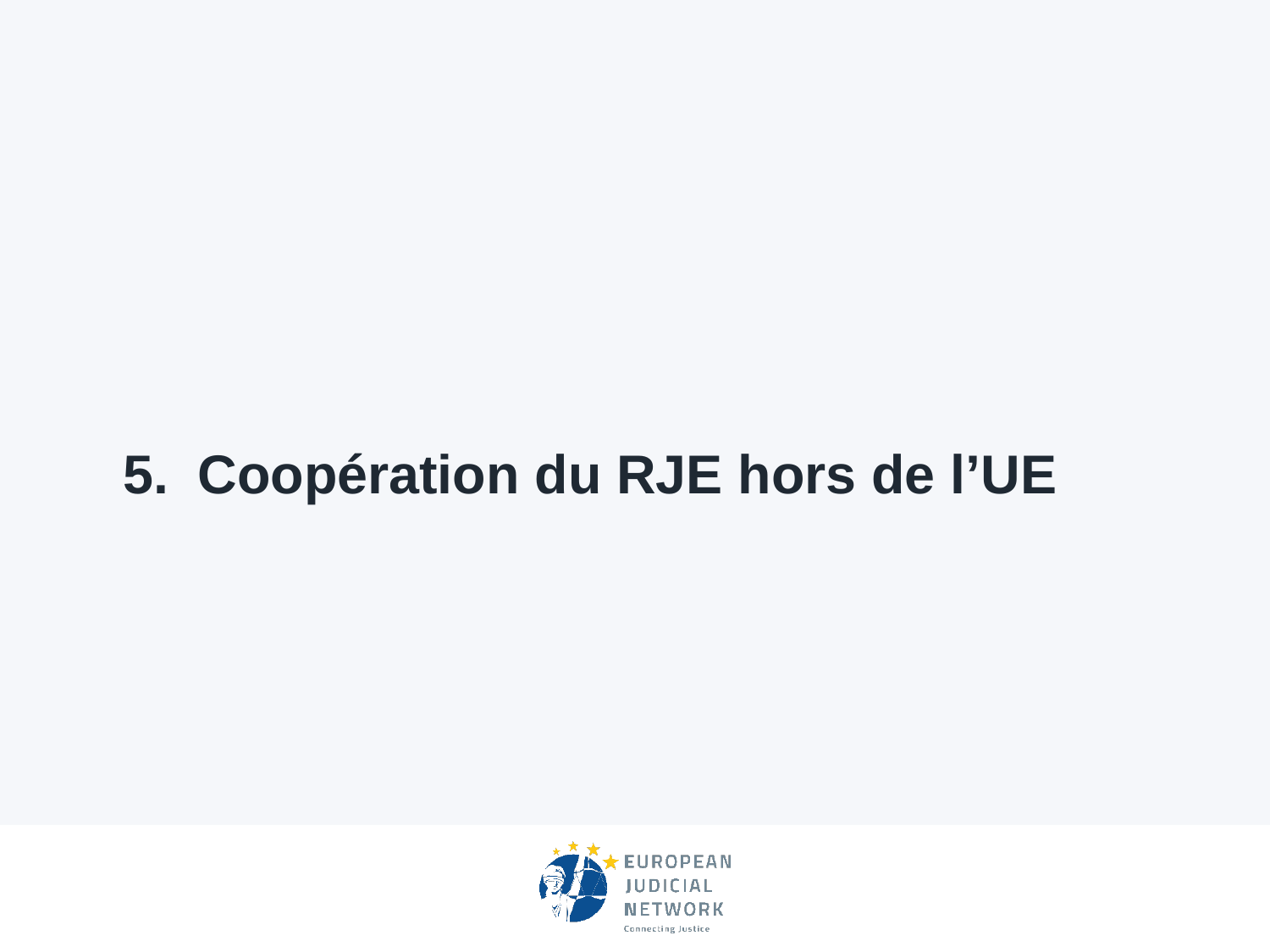

# Coopération du RJE hors de l’UE